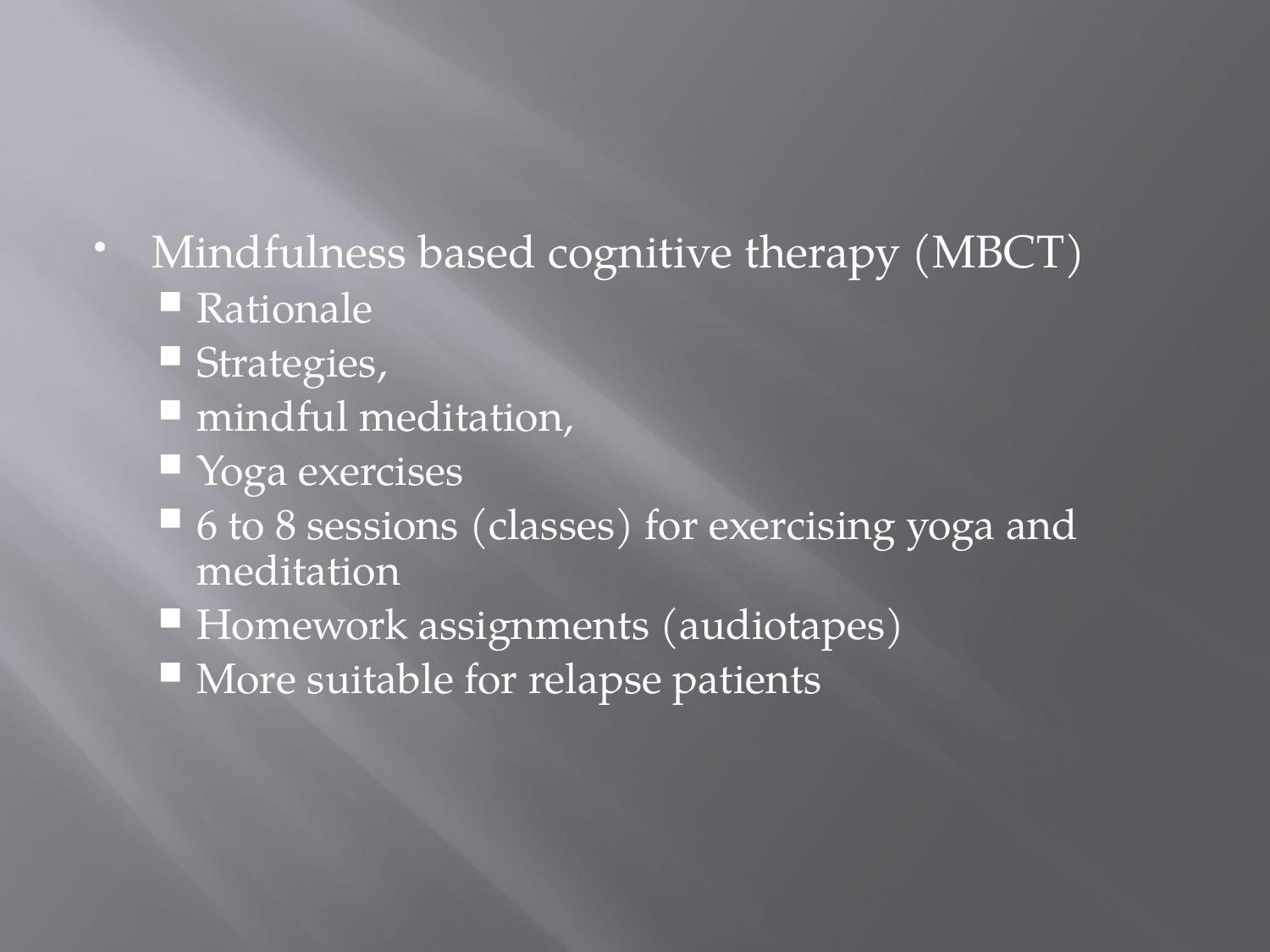

#
Mindfulness based cognitive therapy (MBCT)
Rationale
Strategies,
mindful meditation,
Yoga exercises
6 to 8 sessions (classes) for exercising yoga and meditation
Homework assignments (audiotapes)
More suitable for relapse patients